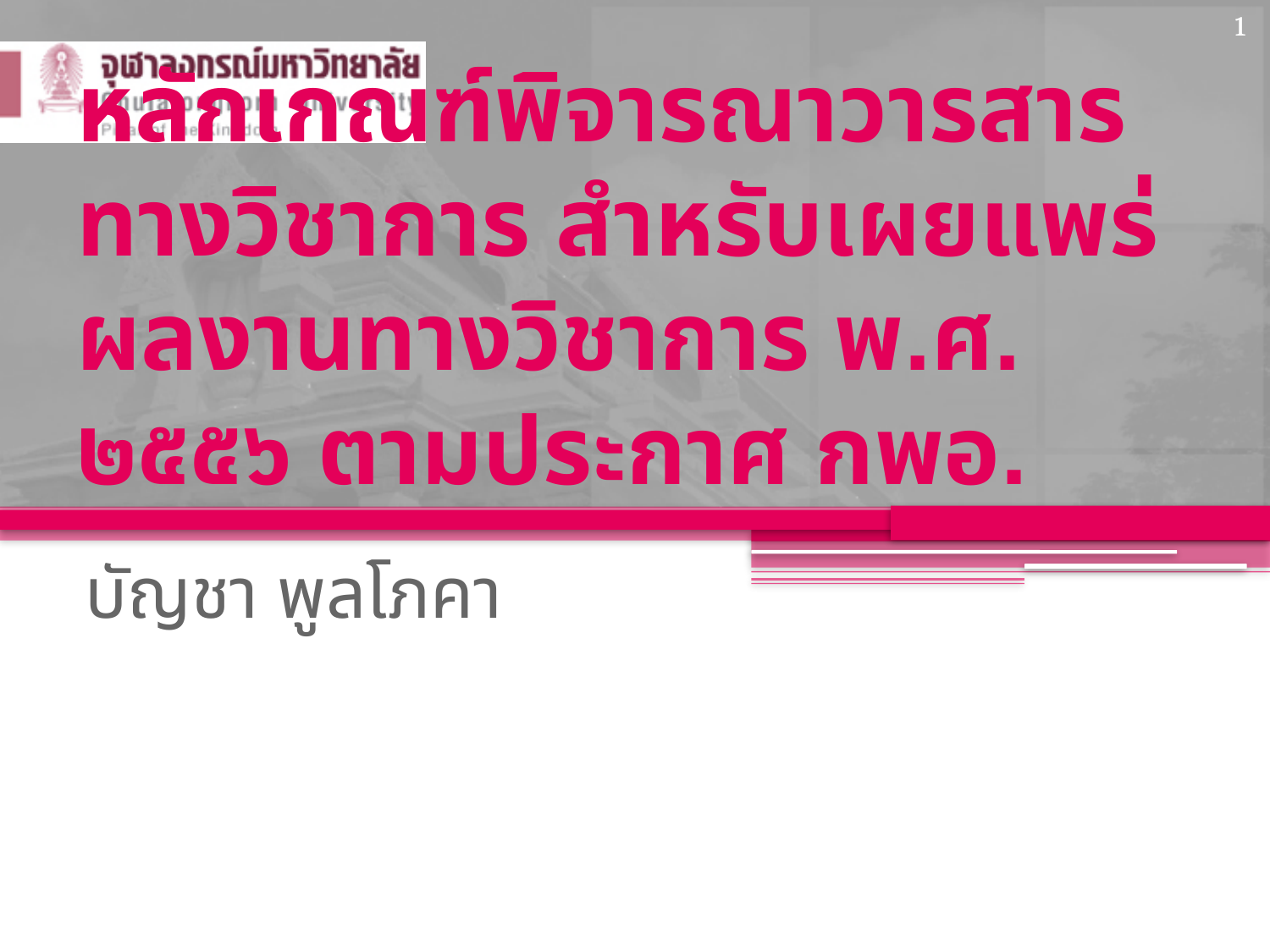

1
# หลักเกณฑ์พิจารณาวารสารทางวิชาการ สำหรับเผยแพร่ผลงานทางวิชาการ พ.ศ. ๒๕๕๖ ตามประกาศ กพอ.
บัญชา พูลโภคา